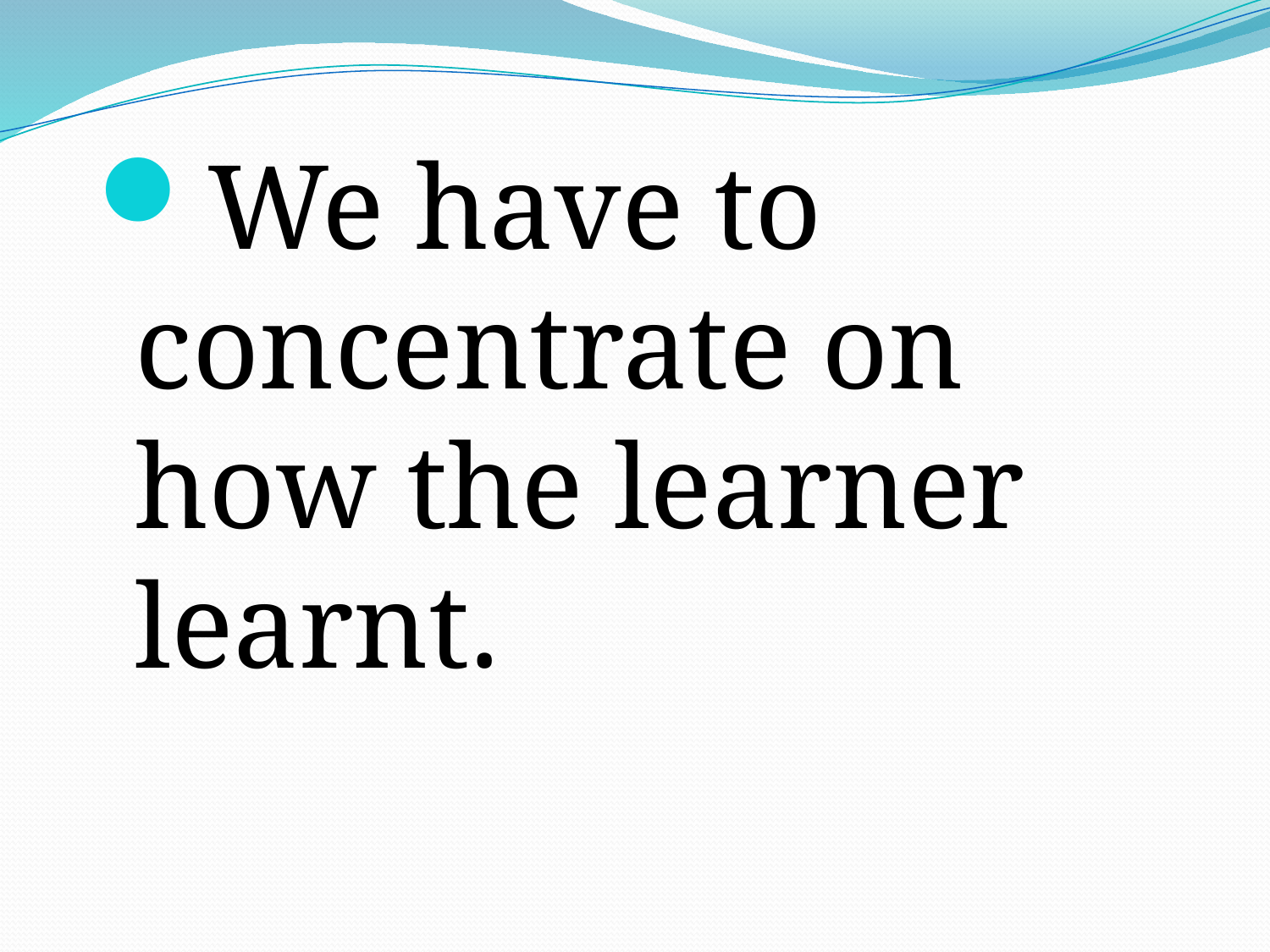

We have to concentrate on how the learner learnt.